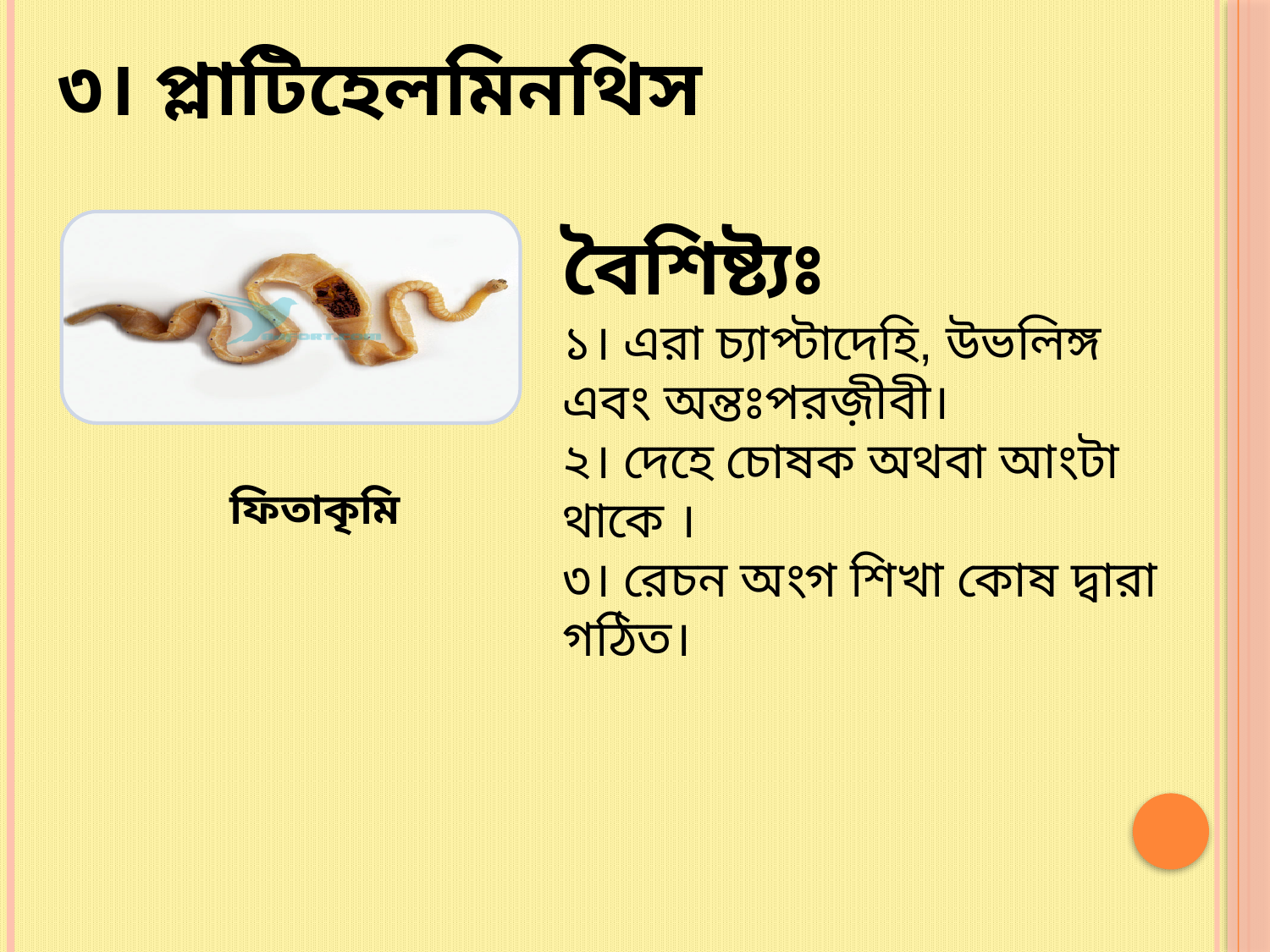

৩। প্লাটিহেলমিনথিস

বৈশিষ্ট্যঃ
১। এরা চ্যাপ্টাদেহি, উভলিঙ্গ এবং অন্তঃপরজ়ীবী।
২। দেহে চোষক অথবা আংটা থাকে ।
৩। রেচন অংগ শিখা কোষ দ্বারা গঠিত।
ফিতাকৃমি